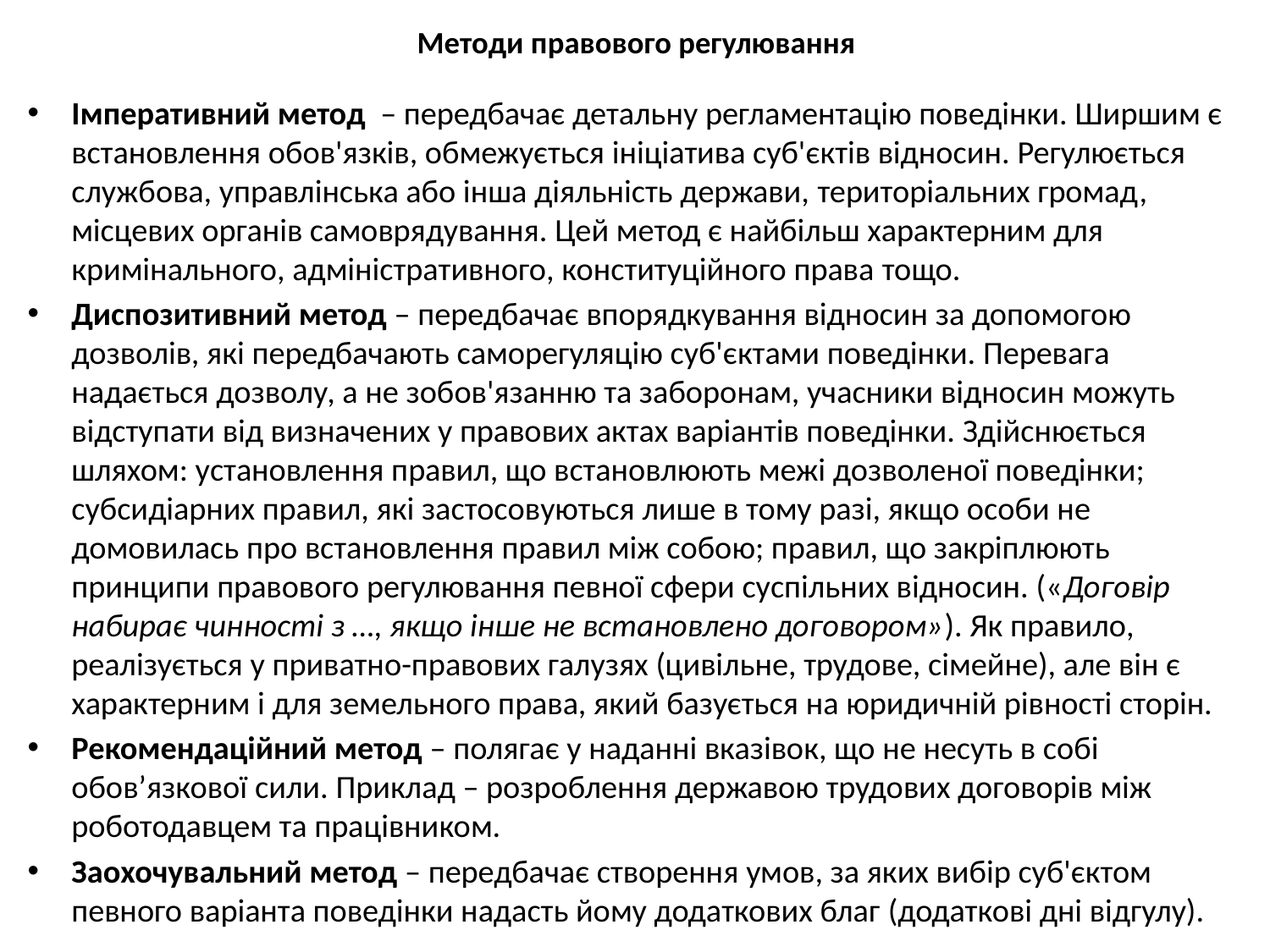

# Методи правового регулювання
Імперативний метод  – передбачає детальну регламентацію поведінки. Ширшим є встановлення обов'язків, обмежується ініціатива суб'єктів відносин. Регулюється службова, управлінська або інша діяльність держави, територіальних громад, місцевих органів самоврядування. Цей метод є найбільш характерним для кримінального, адміністративного, конституційного права тощо.
Диспозитивний метод – передбачає впорядкування відносин за допомогою дозволів, які передбачають саморегуляцію суб'єктами поведінки. Перевага надається дозволу, а не зобов'язанню та заборонам, учасники відносин можуть відступати від визначених у правових актах варіантів поведінки. Здійснюється шляхом: установлення правил, що встановлюють межі дозволеної поведінки; субсидіарних правил, які застосовуються лише в тому разі, якщо особи не домовилась про встановлення правил між собою; правил, що закріплюють принципи правового регулювання певної сфери суспільних відносин. («Договір набирає чинності з …, якщо інше не встановлено договором»). Як правило, реалізується у приватно-правових галузях (цивільне, трудове, сімейне), але він є характерним і для земельного права, який базується на юридичній рівності сторін.
Рекомендаційний метод – полягає у наданні вказівок, що не несуть в собі обов’язкової сили. Приклад – розроблення державою трудових договорів між роботодавцем та працівником.
Заохочувальний метод – передбачає створення умов, за яких вибір суб'єктом певного варіанта поведінки надасть йому додаткових благ (додаткові дні відгулу).